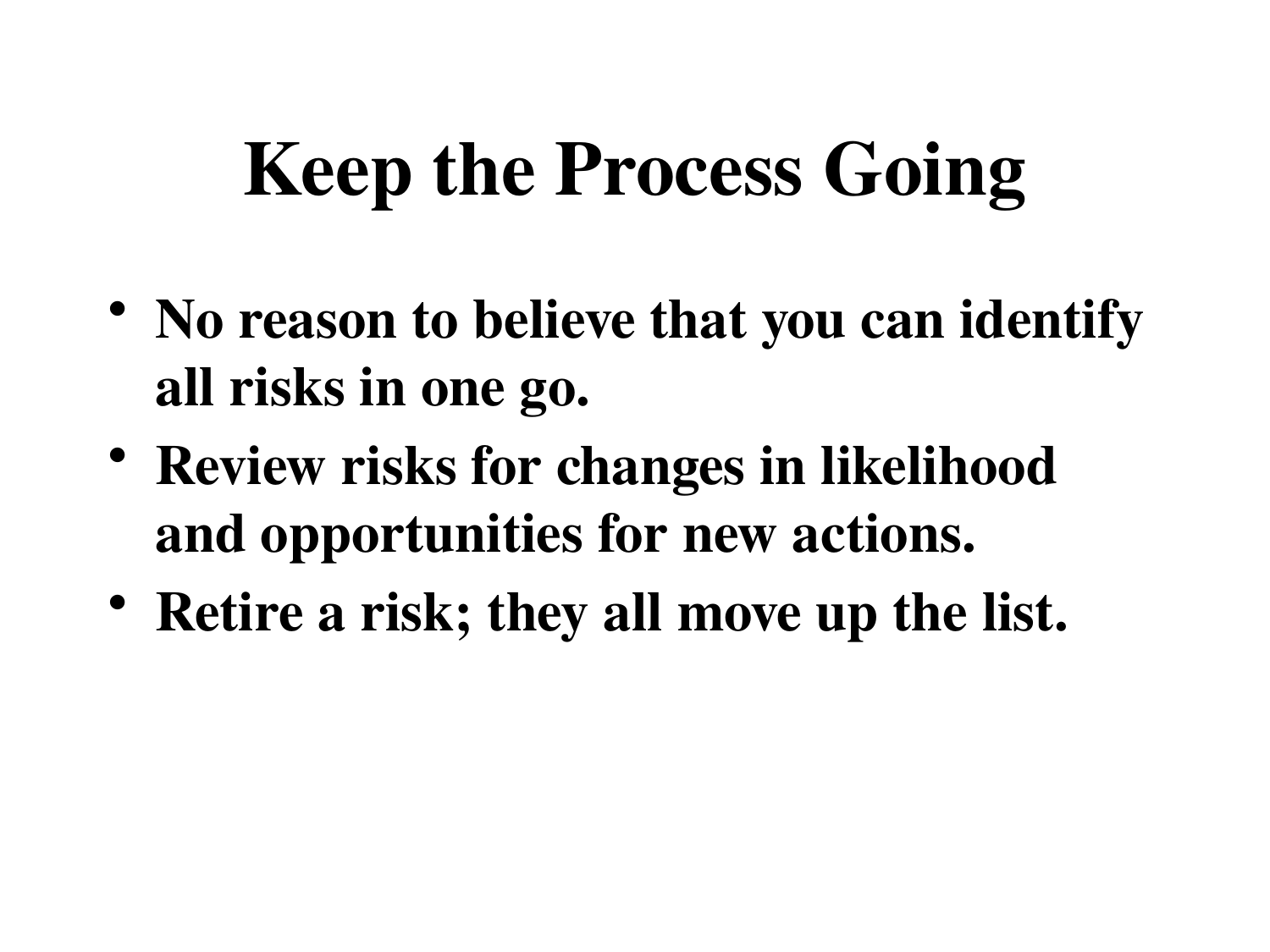

# Keep the Process Going
No reason to believe that you can identify all risks in one go.
Review risks for changes in likelihood and opportunities for new actions.
Retire a risk; they all move up the list.